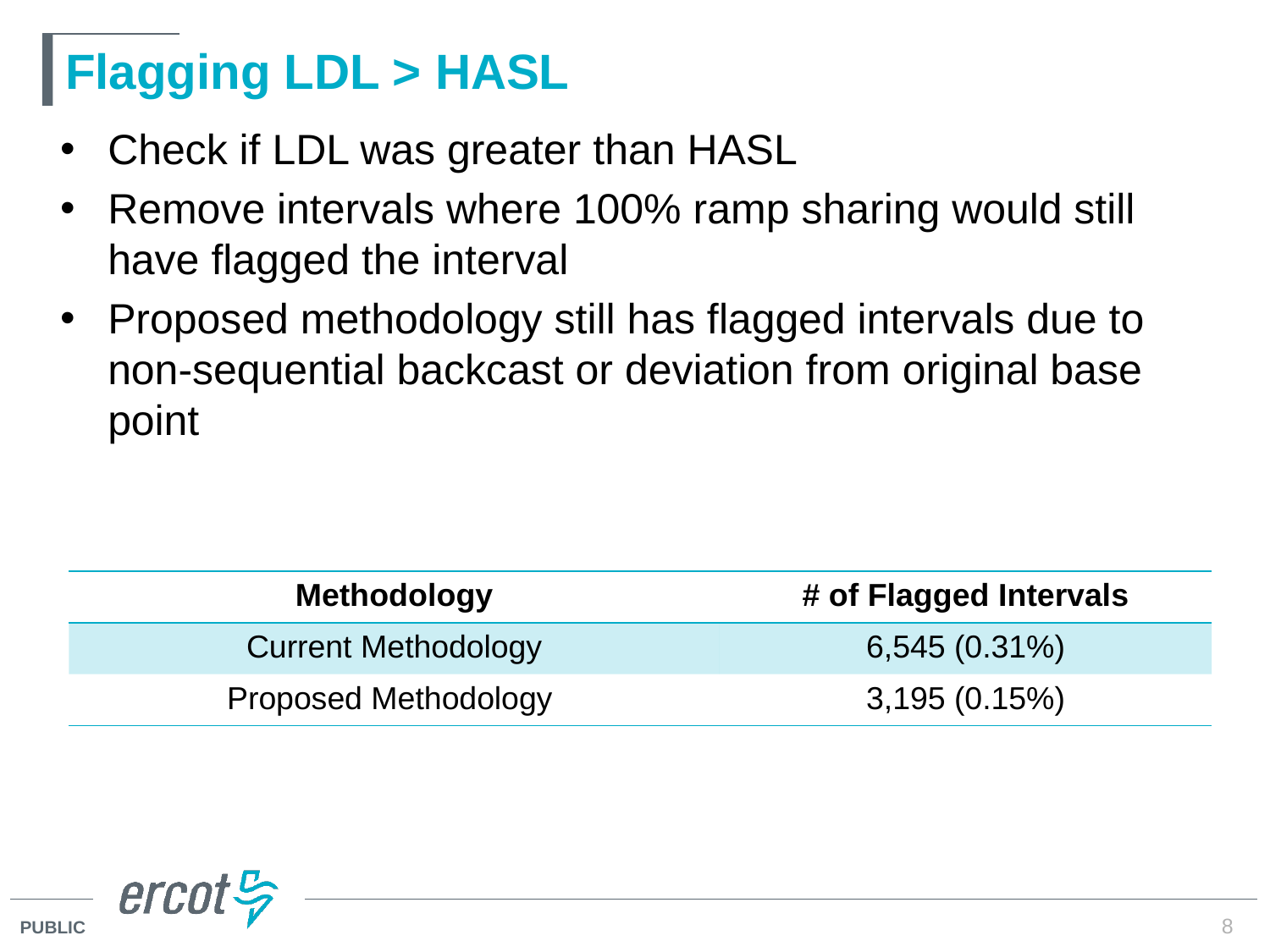

Low Sustainable Limit
# Flagging LDL > HASL
Check if LDL was greater than HASL
Remove intervals where 100% ramp sharing would still have flagged the interval
Proposed methodology still has flagged intervals due to non-sequential backcast or deviation from original base point

| Methodology | # of Flagged Intervals |
| --- | --- |
| Current Methodology | 6,545 (0.31%) |
| Proposed Methodology | 3,195 (0.15%) |
8